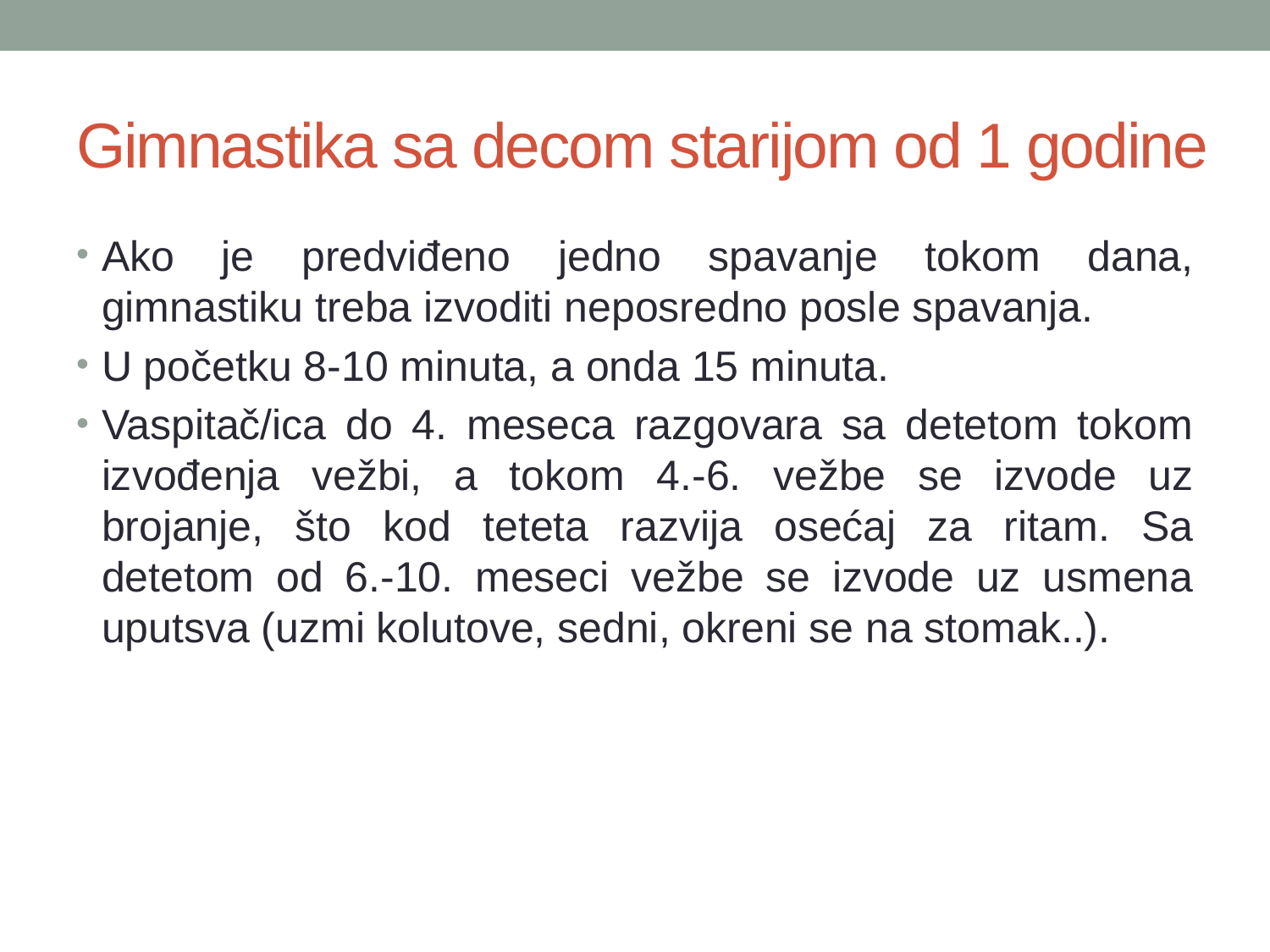

# Gimnastika sa decom starijom od 1 godine
Ako je predviđeno jedno spavanje tokom dana, gimnastiku treba izvoditi neposredno posle spavanja.
U početku 8-10 minuta, a onda 15 minuta.
Vaspitač/ica do 4. meseca razgovara sa detetom tokom izvođenja vežbi, a tokom 4.-6. vežbe se izvode uz brojanje, što kod teteta razvija osećaj za ritam. Sa detetom od 6.-10. meseci vežbe se izvode uz usmena uputsva (uzmi kolutove, sedni, okreni se na stomak..).